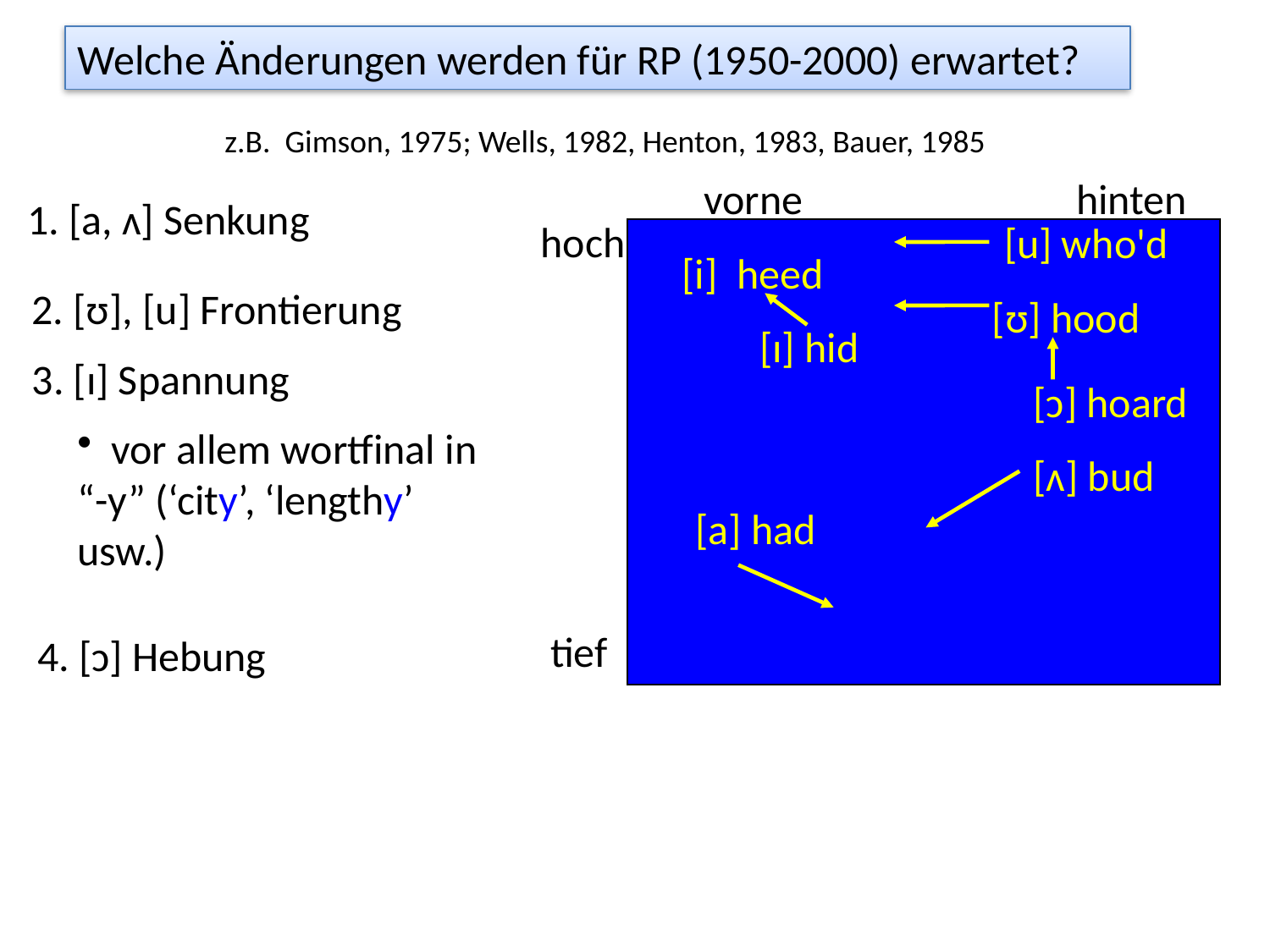

Welche Änderungen werden für RP (1950-2000) erwartet?
z.B.  Gimson, 1975; Wells, 1982, Henton, 1983, Bauer, 1985
vorne
hinten
1. [a, ʌ] Senkung
hoch
[u] who'd

[i]  heed

2. [ʊ], [u] Frontierung
[ʊ] hood

[ɪ] hid

3. [ɪ] Spannung
[ɔ] hoard
  vor allem wortfinal in “-y” (‘city’, ‘lengthy’ usw.)
[ʌ] bud

[a] had

tief
4. [ɔ] Hebung